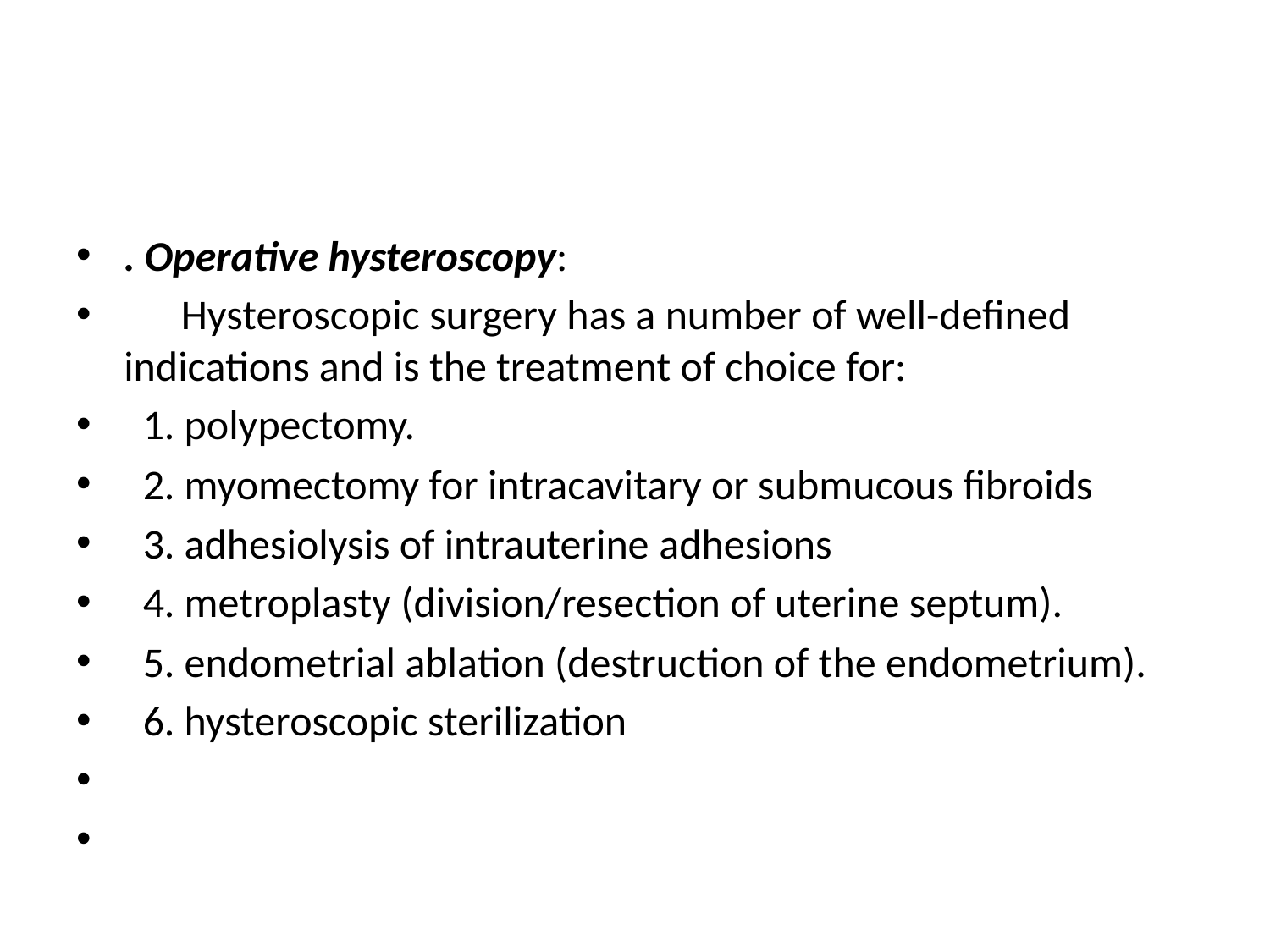

#
. Operative hysteroscopy:
      Hysteroscopic surgery has a number of well-defined indications and is the treatment of choice for:
  1. polypectomy.
  2. myomectomy for intracavitary or submucous fibroids
  3. adhesiolysis of intrauterine adhesions
  4. metroplasty (division/resection of uterine septum).
  5. endometrial ablation (destruction of the endometrium).
  6. hysteroscopic sterilization